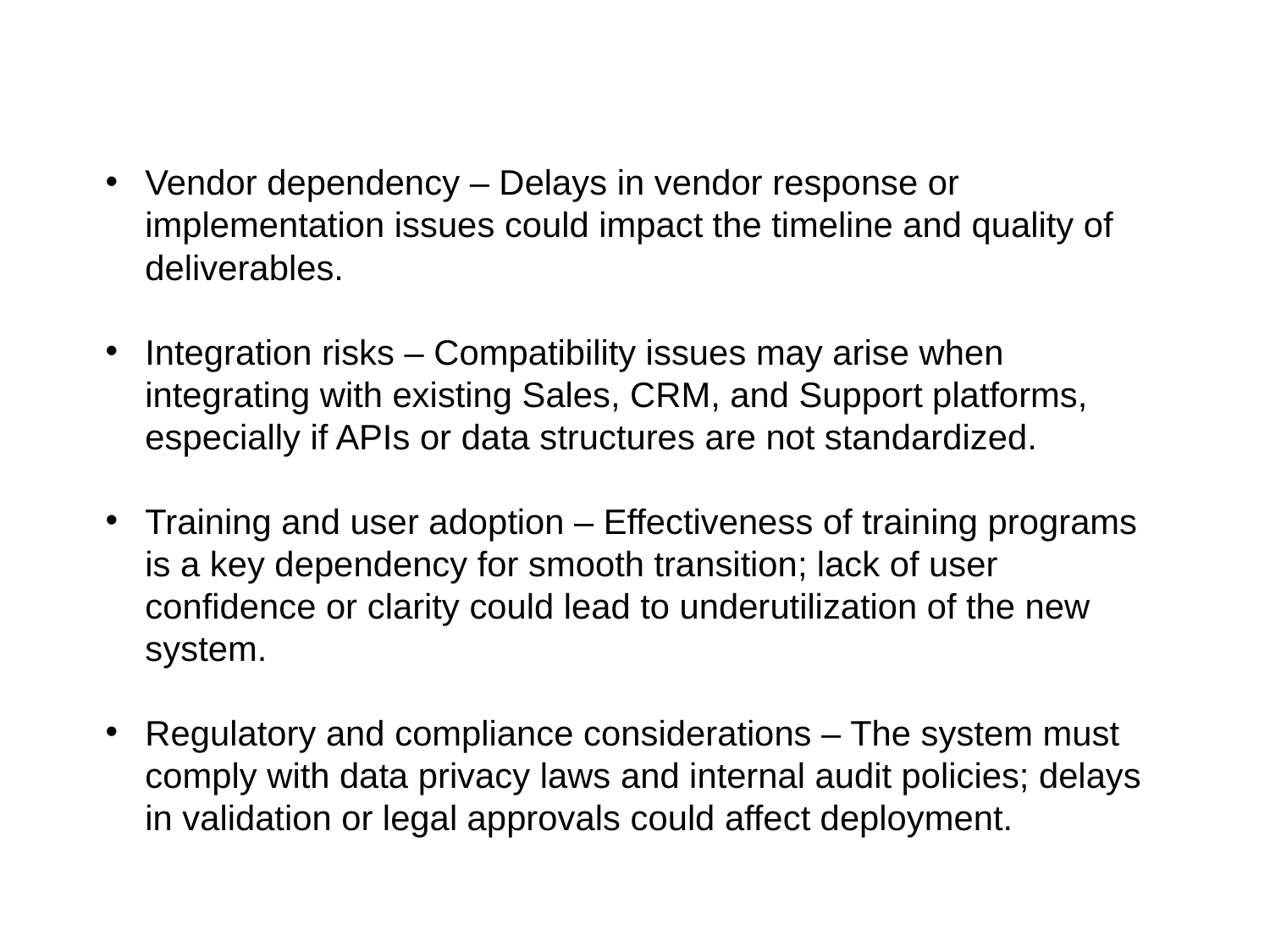

Vendor dependency – Delays in vendor response or implementation issues could impact the timeline and quality of deliverables.

Integration risks – Compatibility issues may arise when integrating with existing Sales, CRM, and Support platforms, especially if APIs or data structures are not standardized.

Training and user adoption – Effectiveness of training programs is a key dependency for smooth transition; lack of user confidence or clarity could lead to underutilization of the new system.

Regulatory and compliance considerations – The system must comply with data privacy laws and internal audit policies; delays in validation or legal approvals could affect deployment.